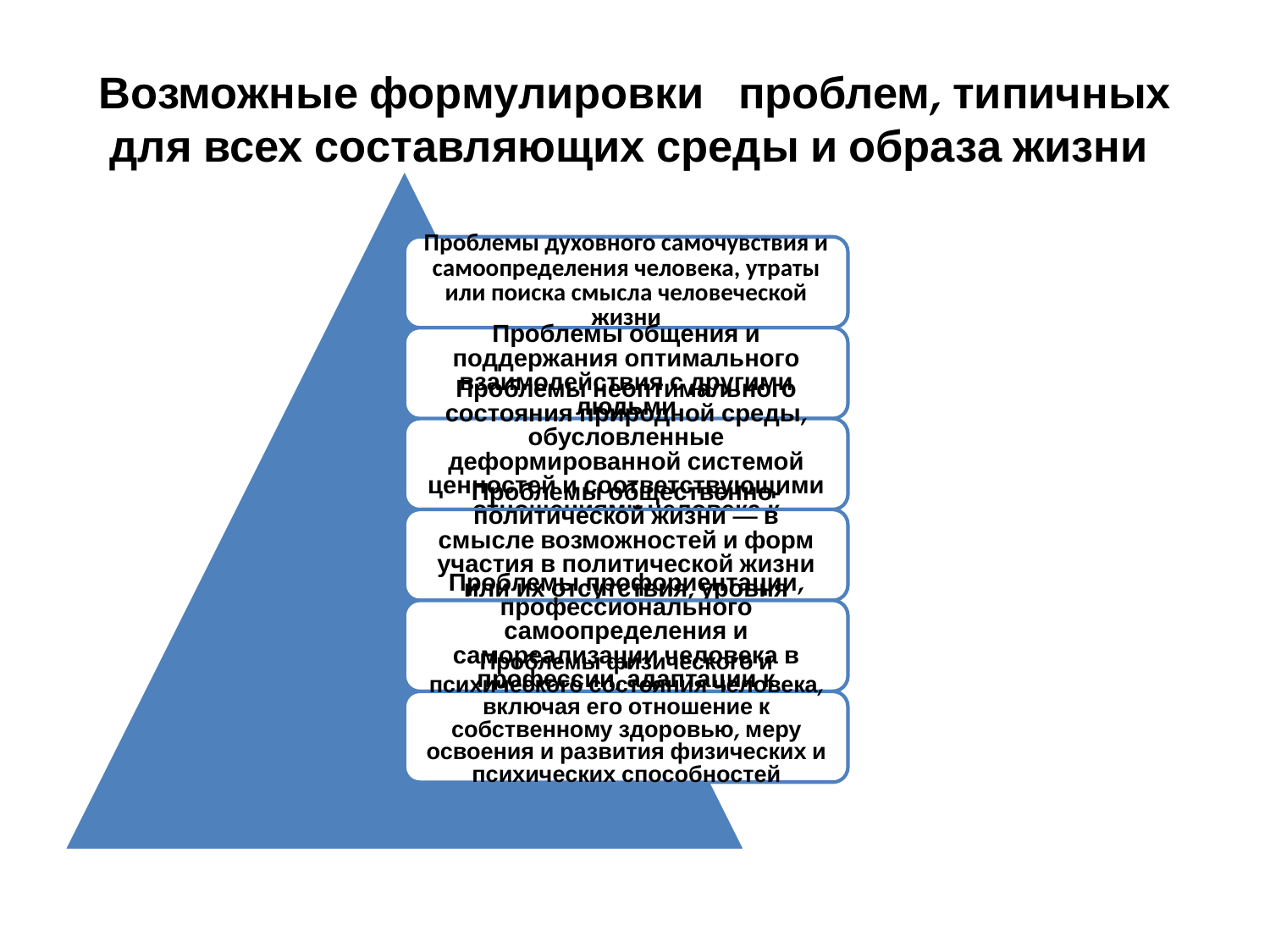

# Возможные формулировки   проблем, типичных для всех составляющих среды и образа жизни
Проблемы духовного самочувствия и самоопределения человека, утраты или поиска смысла человеческой жизни